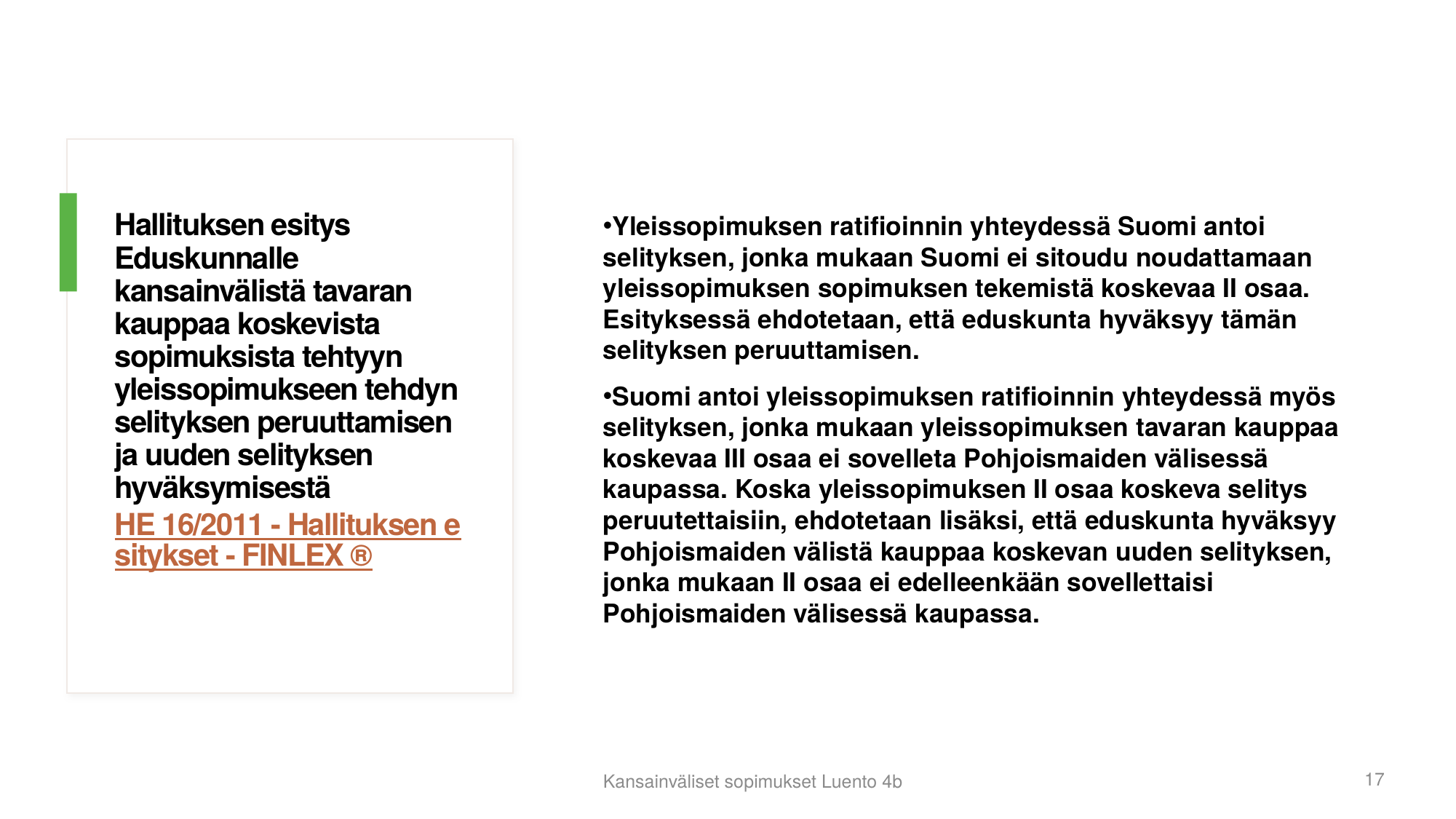

# Hallituksen esitys Eduskunnalle kansainvälistä tavaran kauppaa koskevista sopimuksista tehtyyn yleissopimukseen tehdyn selityksen peruuttamisen ja uuden selityksen hyväksymisestä HE 16/2011 - Hallituksen esitykset - FINLEX ®
Yleissopimuksen ratifioinnin yhteydessä Suomi antoi selityksen, jonka mukaan Suomi ei sitoudu noudattamaan yleissopimuksen sopimuksen tekemistä koskevaa II osaa. Esityksessä ehdotetaan, että eduskunta hyväksyy tämän selityksen peruuttamisen.
Suomi antoi yleissopimuksen ratifioinnin yhteydessä myös selityksen, jonka mukaan yleissopimuksen tavaran kauppaa koskevaa III osaa ei sovelleta Pohjoismaiden välisessä kaupassa. Koska yleissopimuksen II osaa koskeva selitys peruutettaisiin, ehdotetaan lisäksi, että eduskunta hyväksyy Pohjoismaiden välistä kauppaa koskevan uuden selityksen, jonka mukaan II osaa ei edelleenkään sovellettaisi Pohjoismaiden välisessä kaupassa.
Kansainväliset sopimukset Luento 4b
17